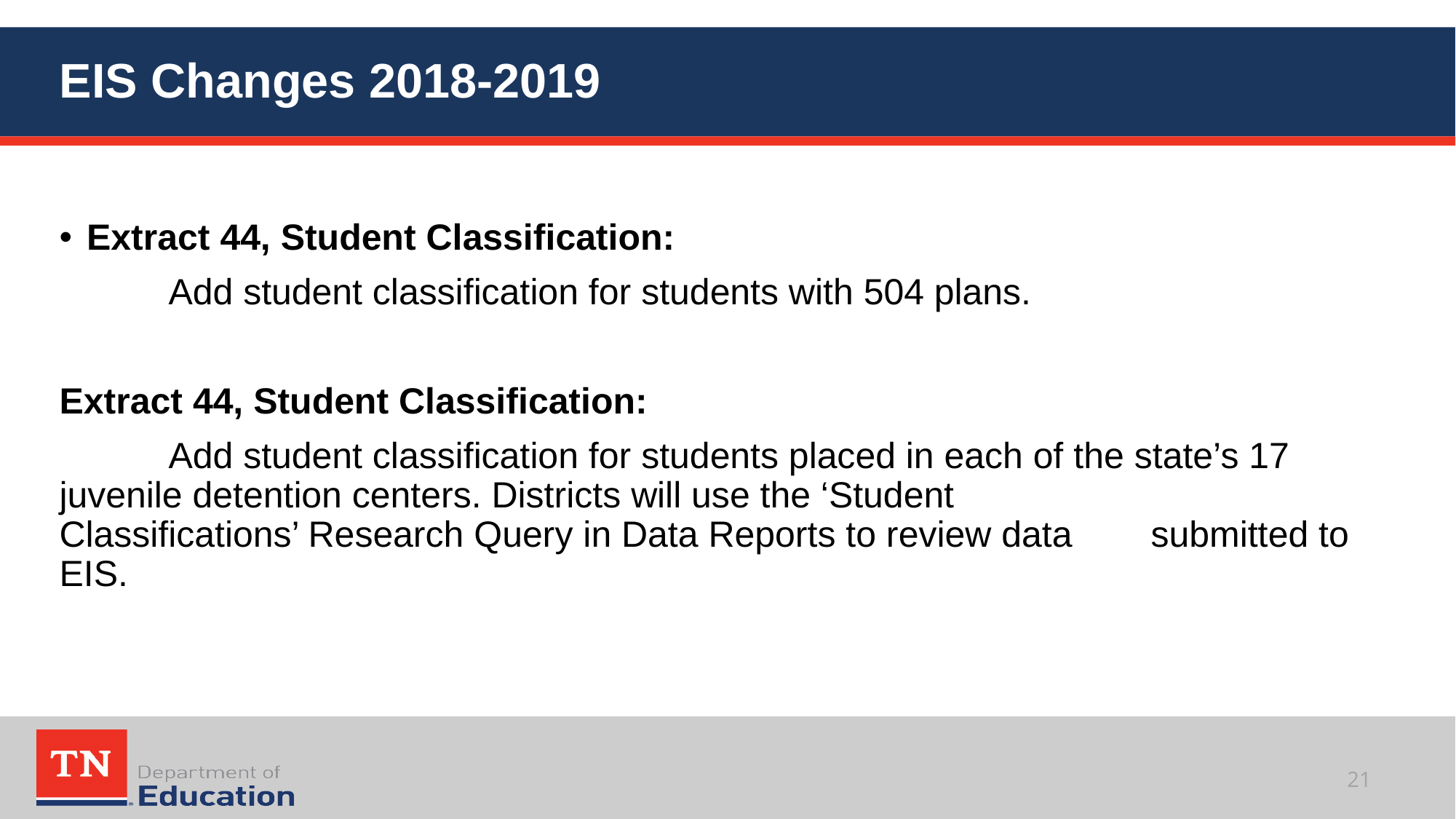

# EIS Changes 2018-2019

Extract 44, Student Classification:
	Add student classification for students with 504 plans.

Extract 44, Student Classification:
	Add student classification for students placed in each of the state’s 17 	juvenile detention centers. Districts will use the ‘Student 		Classifications’ Research Query in Data Reports to review data 	submitted to EIS.

21